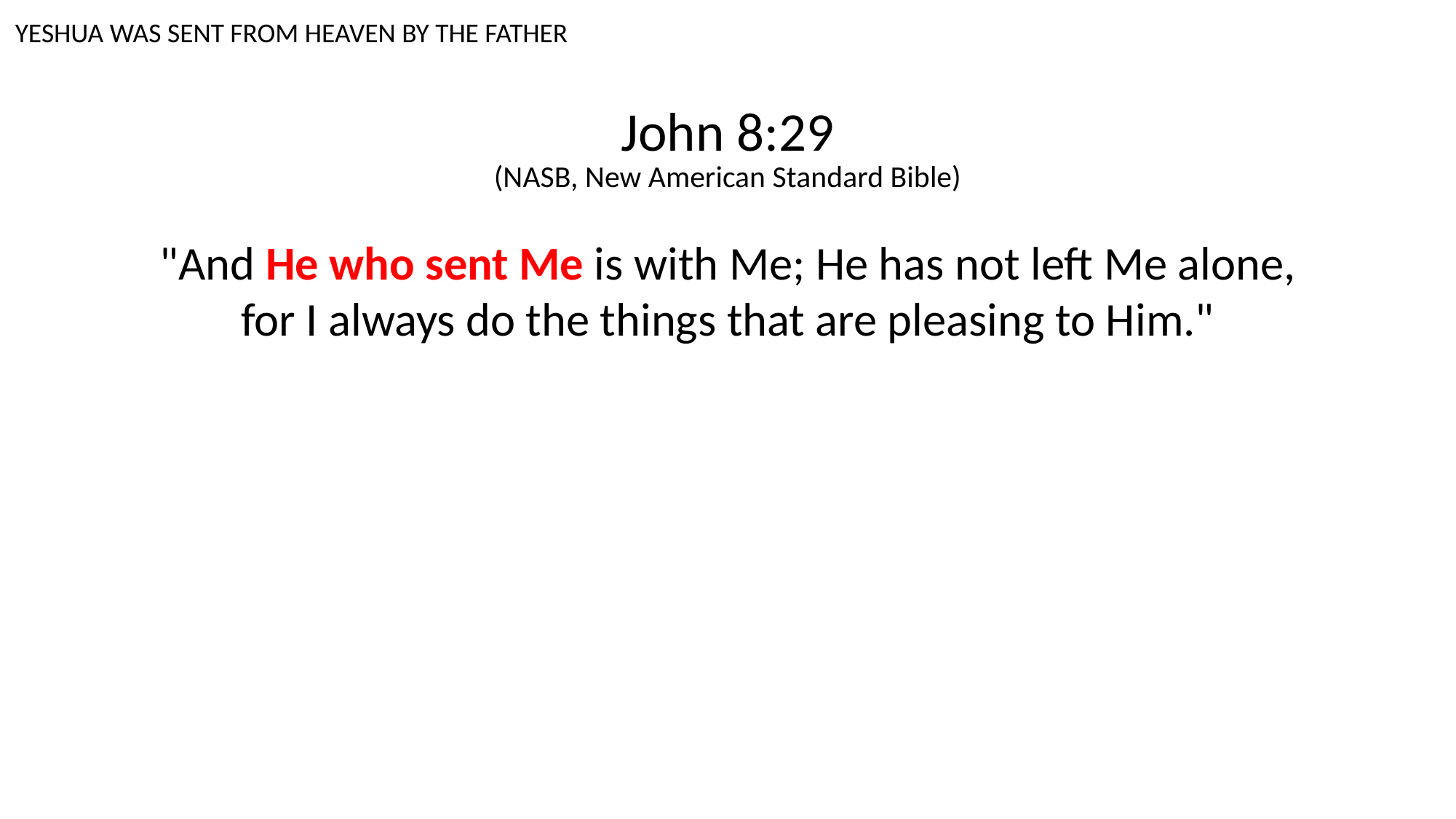

YESHUA WAS SENT FROM HEAVEN BY THE FATHER
John 8:29
(NASB, New American Standard Bible)
"And He who sent Me is with Me; He has not left Me alone, for I always do the things that are pleasing to Him."